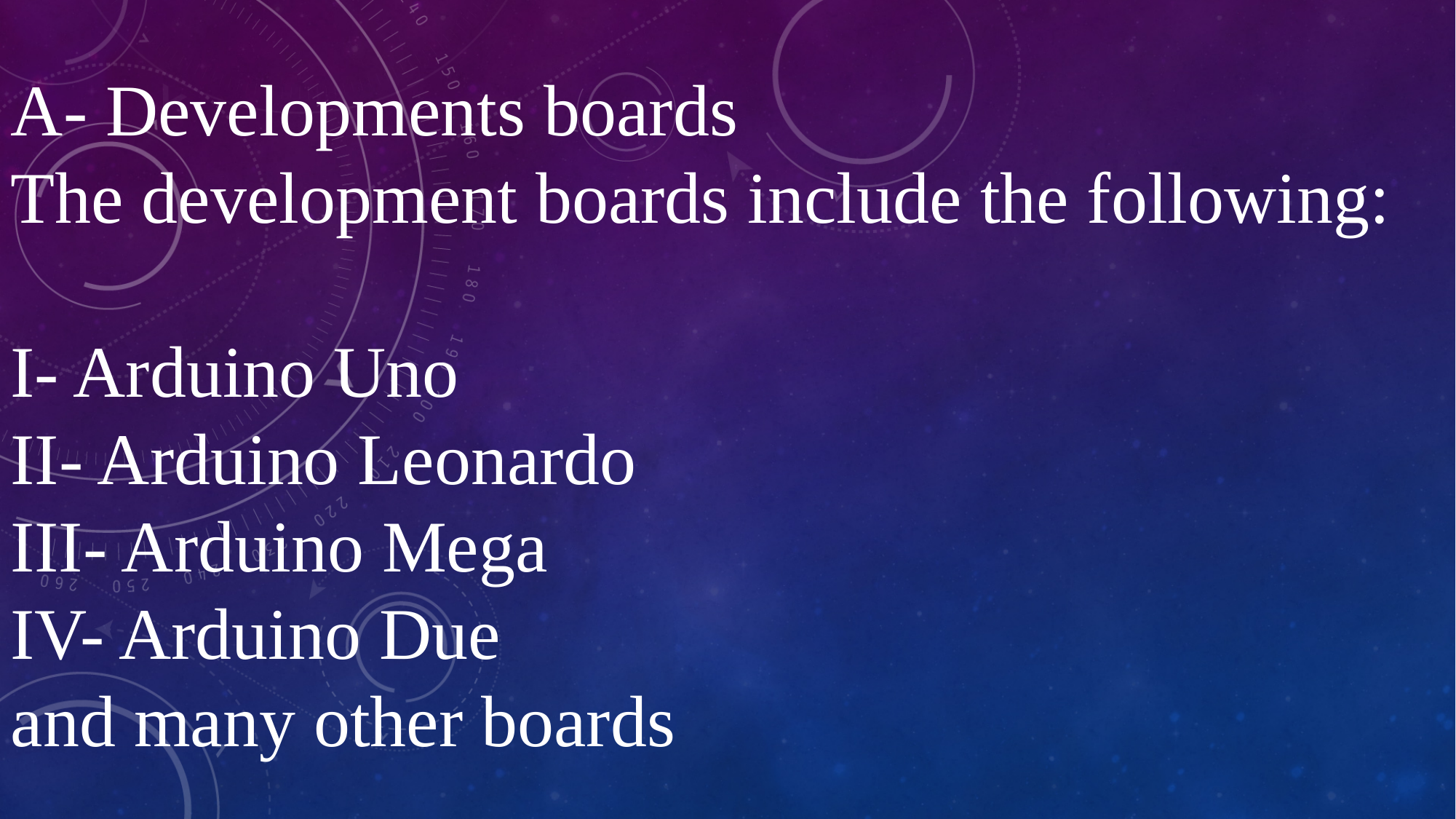

A- Developments boards
The development boards include the following:

I- Arduino Uno
II- Arduino Leonardo
III- Arduino Mega
IV- Arduino Due
and many other boards